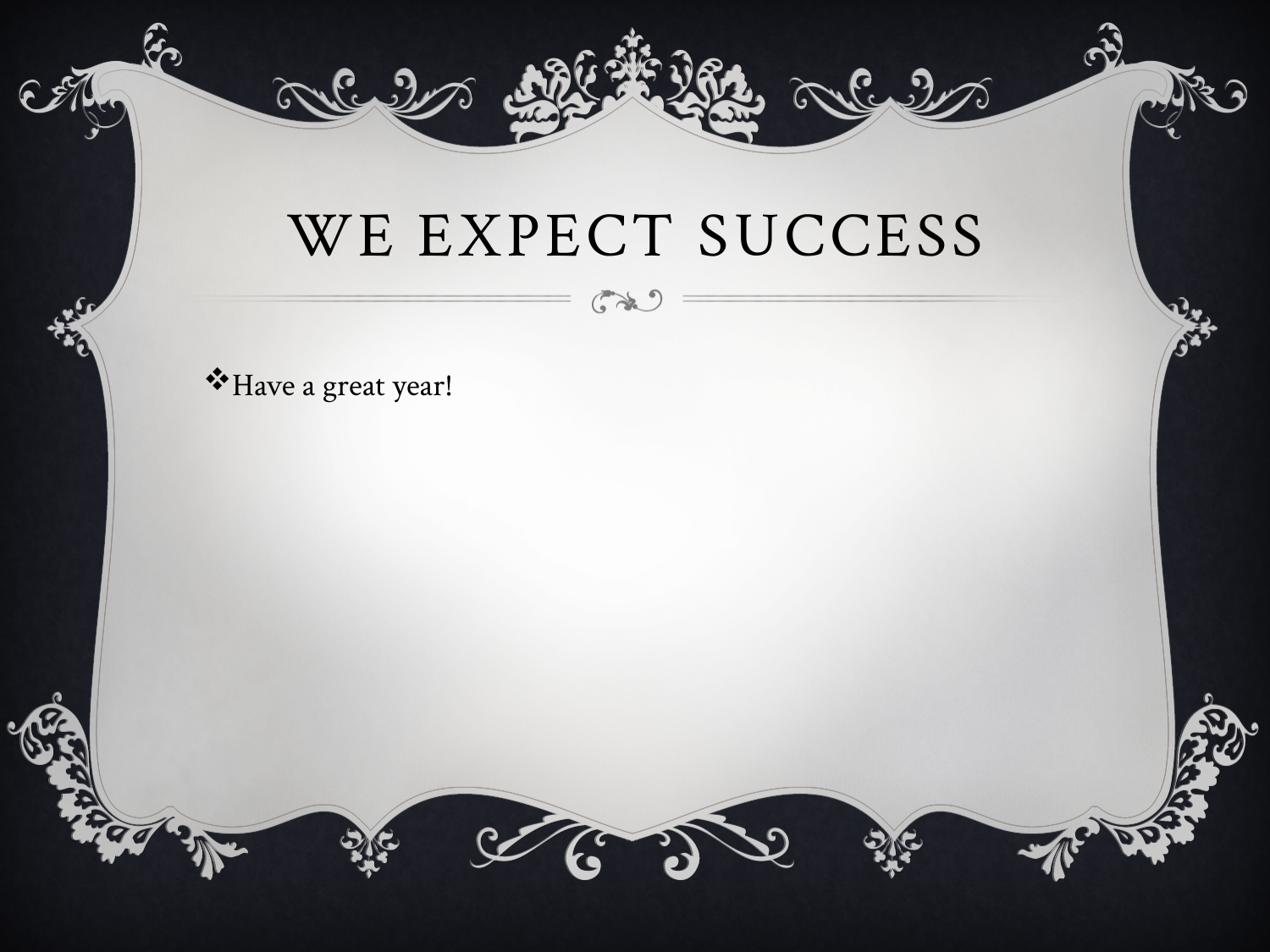

# We expect success
Have a great year!